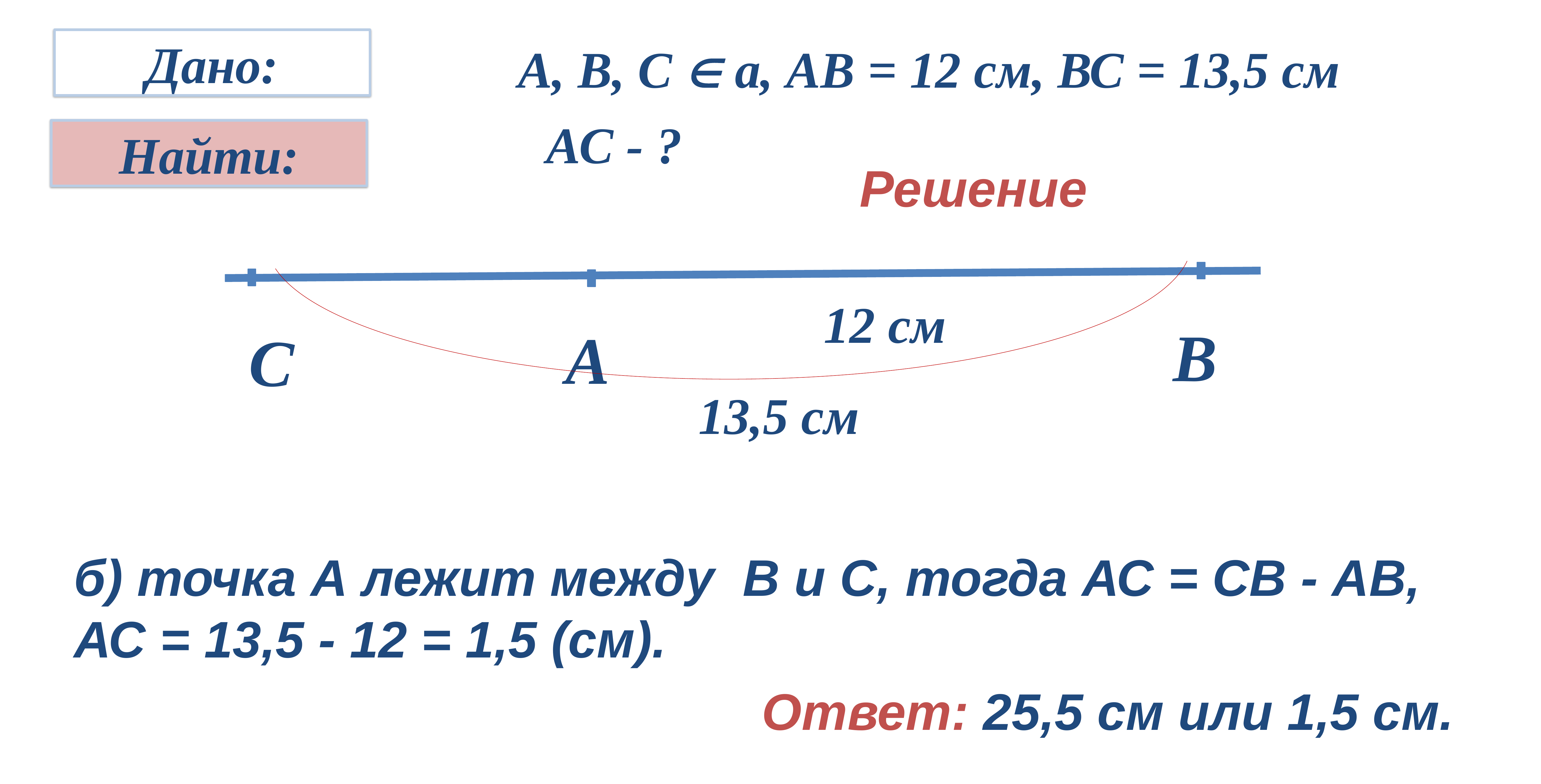

Дано:
Найти:
А, В, С ∈ а, АВ = 12 см, ВС = 13,5 см
С
В

А

АС - ?
Решение
12 см
13,5 см
б) точка А лежит между  В и С, тогда АС = СВ - АВ,
АС = 13,5 - 12 = 1,5 (см).
Ответ: 25,5 см или 1,5 см.